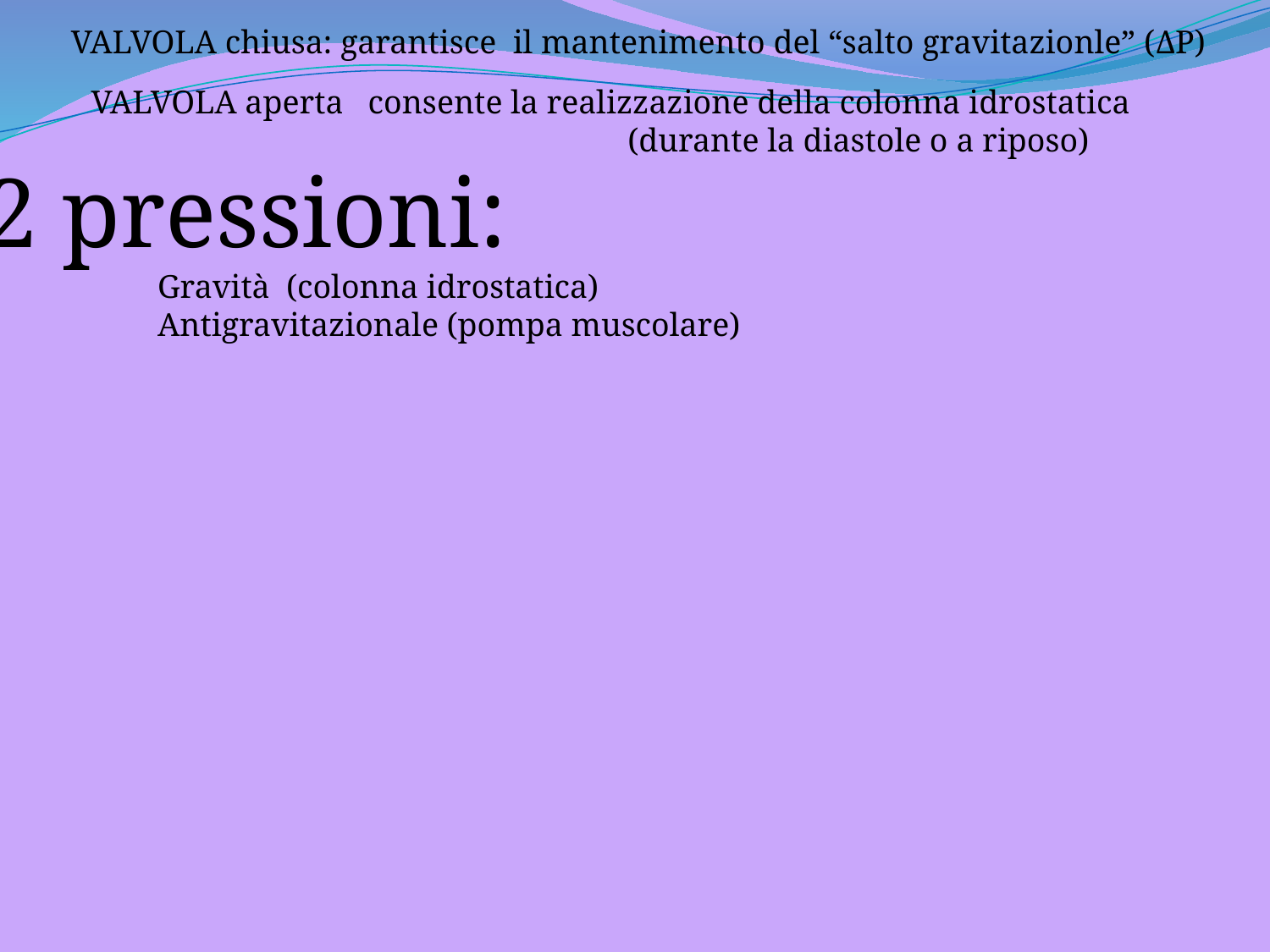

VALVOLA chiusa: garantisce  il mantenimento del “salto gravitazionle” (ΔP)
VALVOLA aperta   consente la realizzazione della colonna idrostatica
                                                                 (durante la diastole o a riposo)
2 pressioni:
                     Gravità  (colonna idrostatica)
                     Antigravitazionale (pompa muscolare)